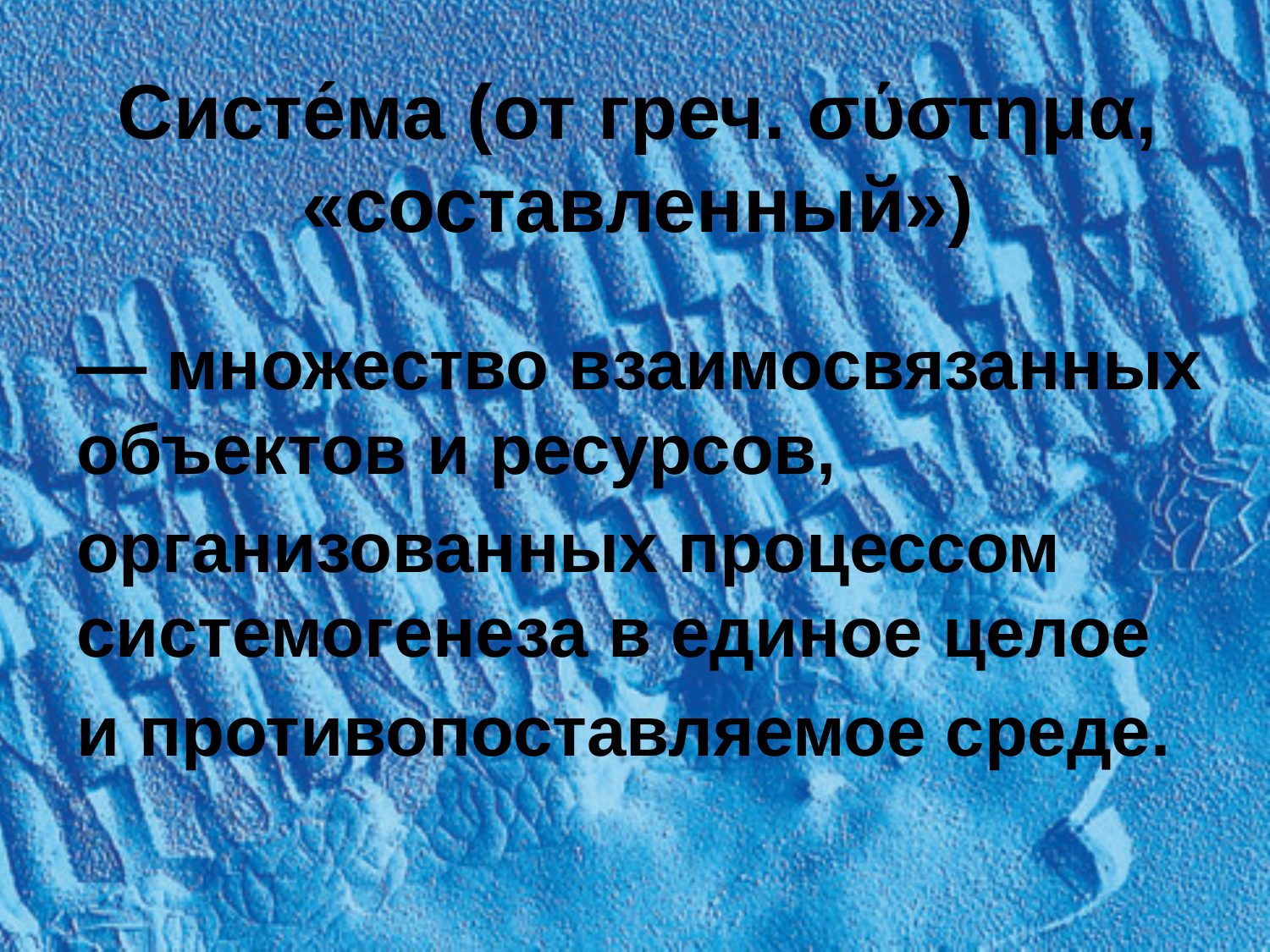

# Систе́ма (от греч. σύστημα, «составленный»)
— множество взаимосвязанных объектов и ресурсов,
организованных процессом системогенеза в единое целое
и противопоставляемое среде.